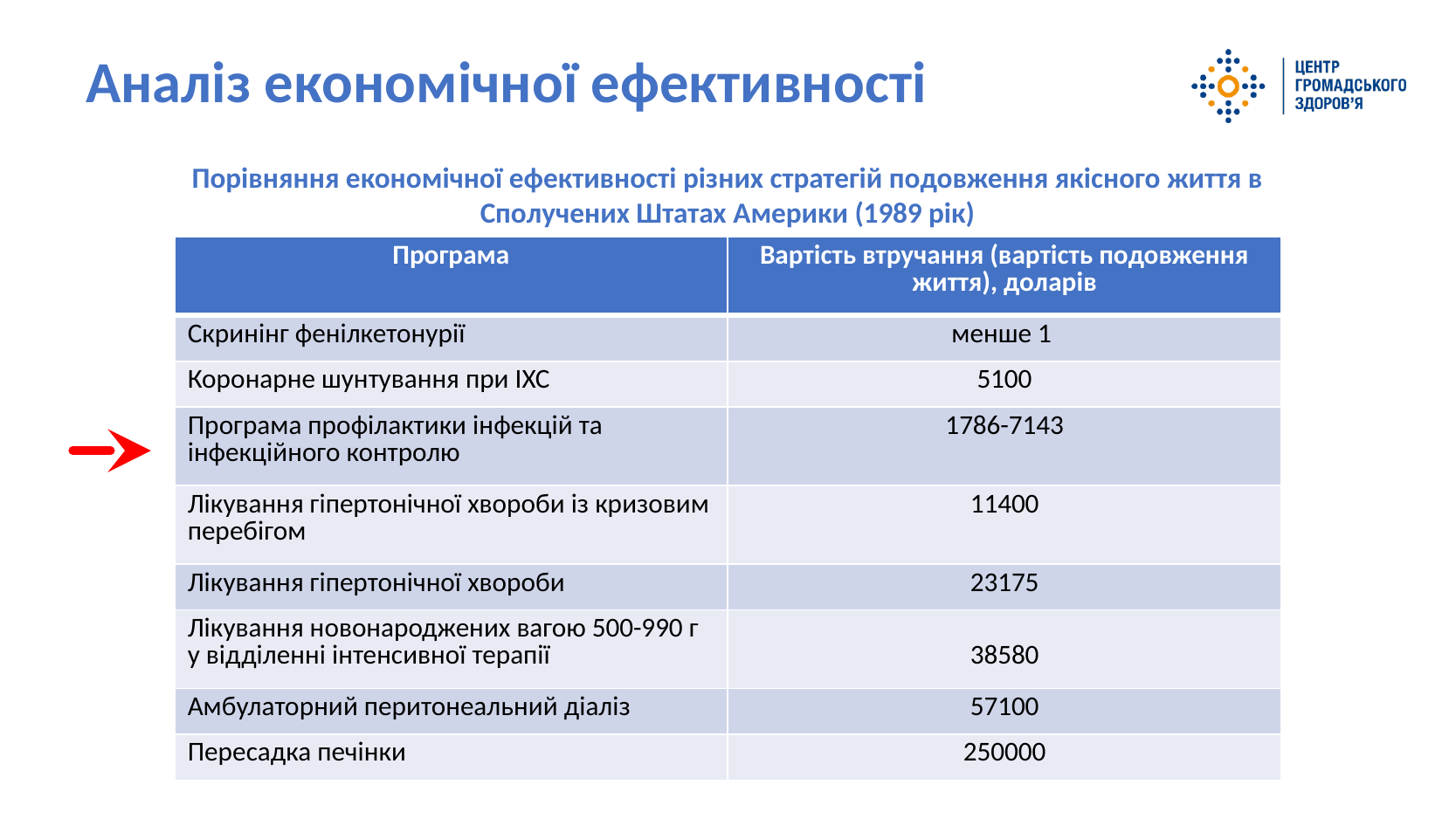

Аналіз економічної ефективності
Порівняння економічної ефективності різних стратегій подовження якісного життя в Сполучених Штатах Америки (1989 рік)
| Програма | Вартість втручання (вартість подовження життя), доларів |
| --- | --- |
| Скринінг фенілкетонурії | менше 1 |
| Коронарне шунтування при ІХС | 5100 |
| Програма профілактики інфекцій та інфекційного контролю | 1786-7143 |
| Лікування гіпертонічної хвороби із кризовим перебігом | 11400 |
| Лікування гіпертонічної хвороби | 23175 |
| Лікування новонароджених вагою 500-990 г у відділенні інтенсивної терапії | 38580 |
| Амбулаторний перитонеальний діаліз | 57100 |
| Пересадка печінки | 250000 |